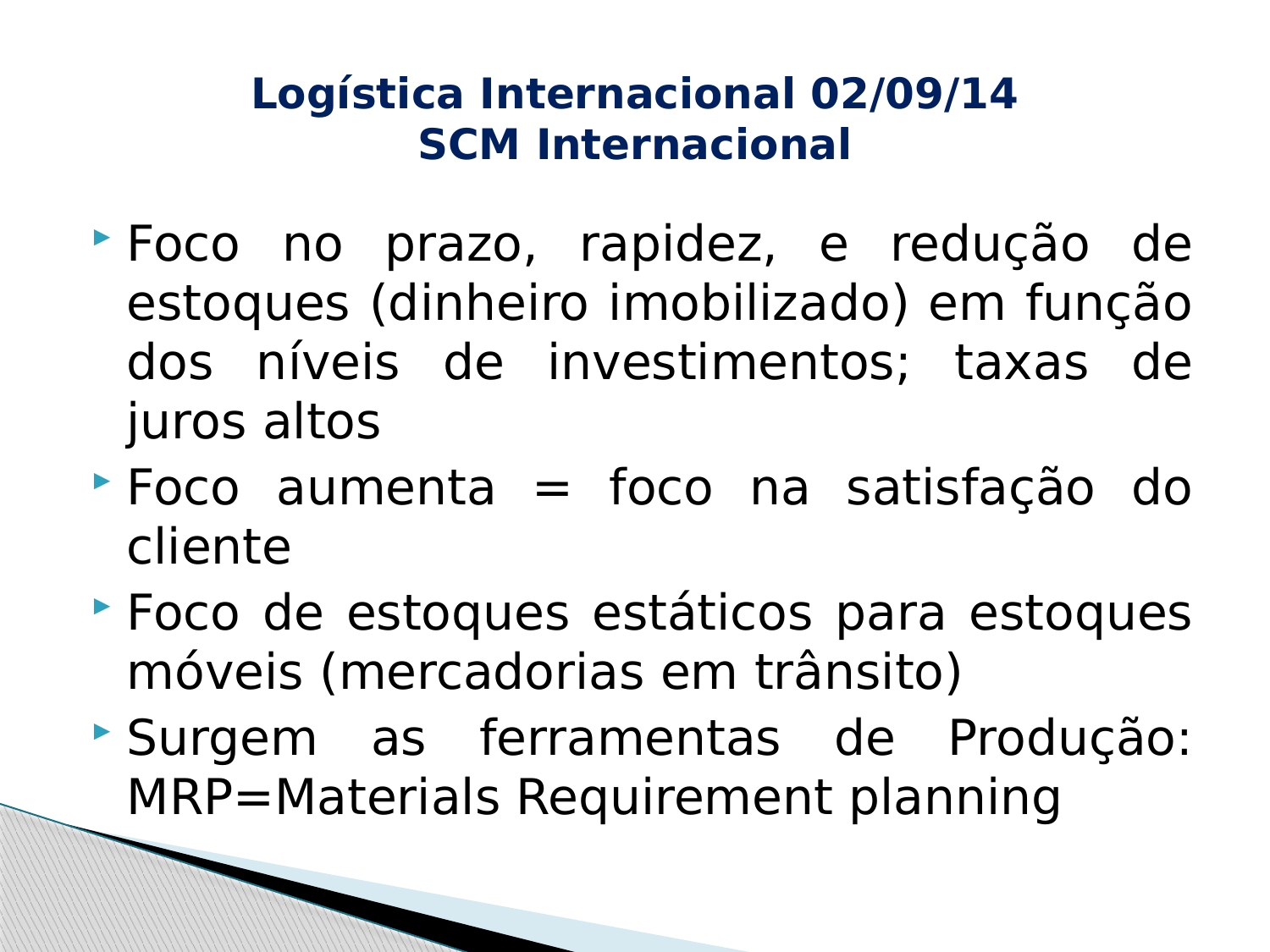

# Logística Internacional 02/09/14 SCM Internacional
Foco no prazo, rapidez, e redução de estoques (dinheiro imobilizado) em função dos níveis de investimentos; taxas de juros altos
Foco aumenta = foco na satisfação do cliente
Foco de estoques estáticos para estoques móveis (mercadorias em trânsito)
Surgem as ferramentas de Produção: MRP=Materials Requirement planning